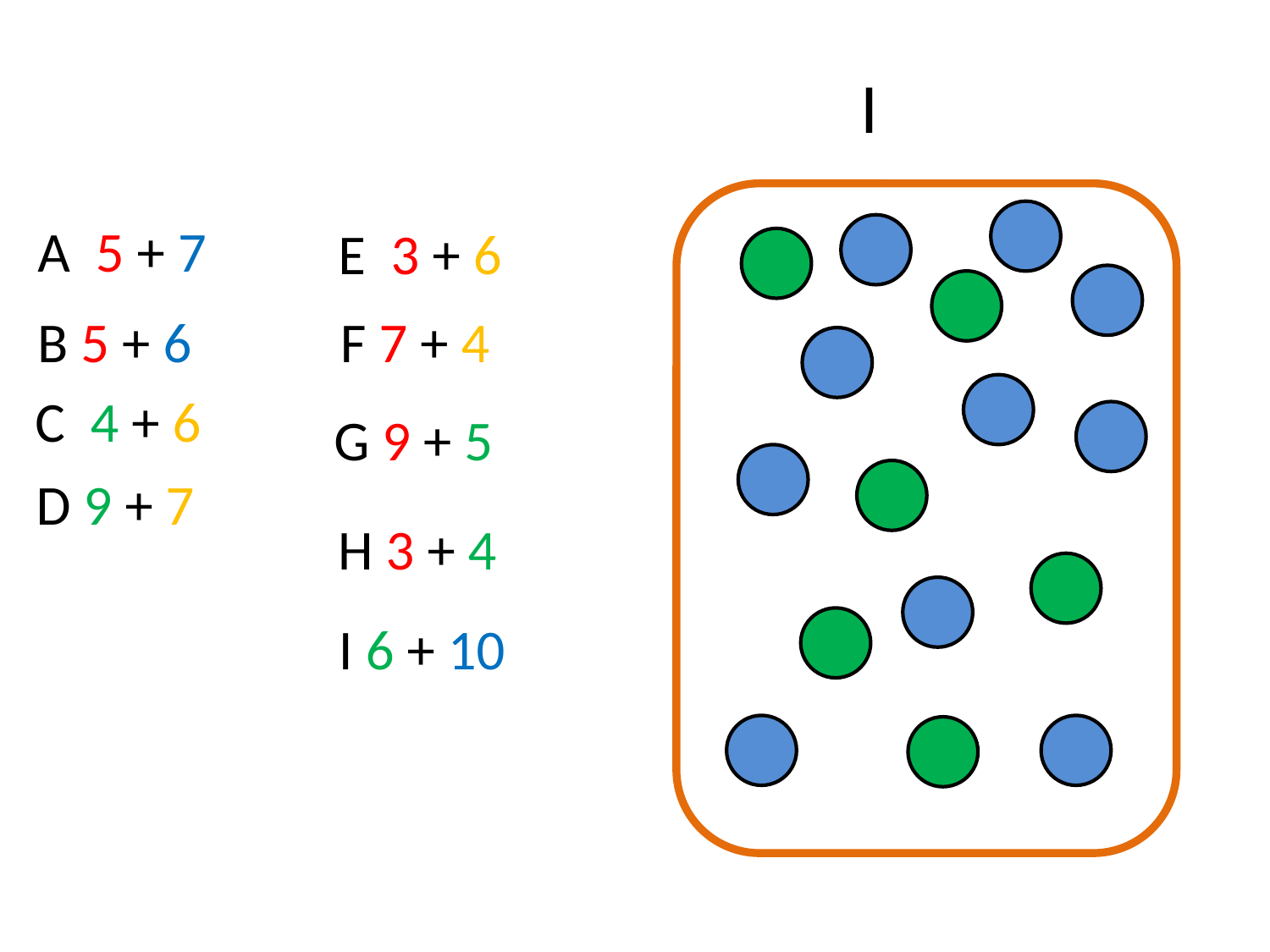

I

A  5 + 7
E  3 + 6
F 7 + 4
B 5 + 6
C  4 + 6
G 9 + 5
D 9 + 7
H 3 + 4
I 6 + 10